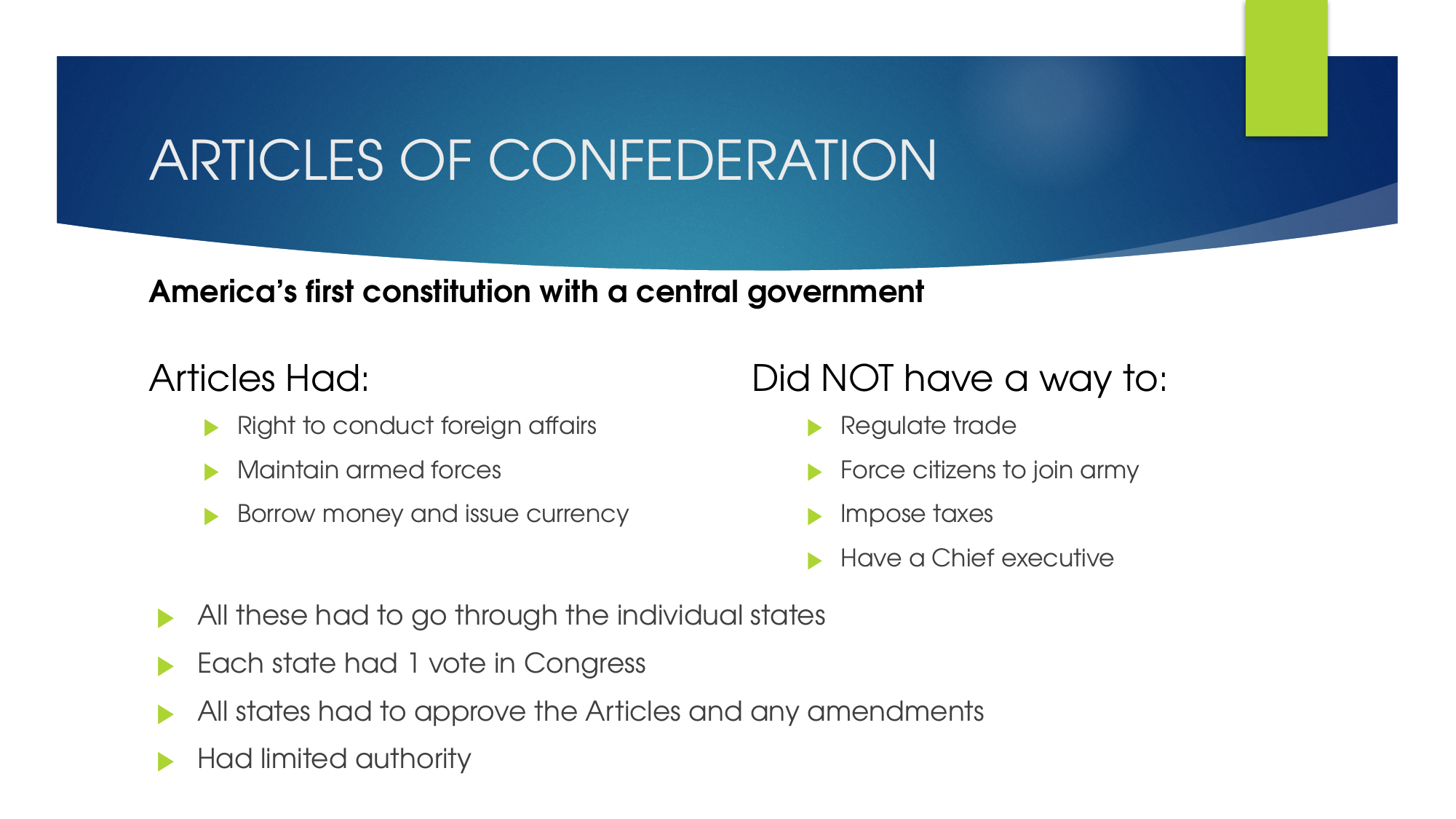

# ARTICLES OF CONFEDERATION
America’s first constitution with a central government
Articles Had:
Did NOT have a way to:
Right to conduct foreign affairs
Maintain armed forces
Borrow money and issue currency

Regulate trade
Force citizens to join army
Impose taxes
Have a Chief executive
All these had to go through the individual states
Each state had 1 vote in Congress
All states had to approve the Articles and any amendments
Had limited authority